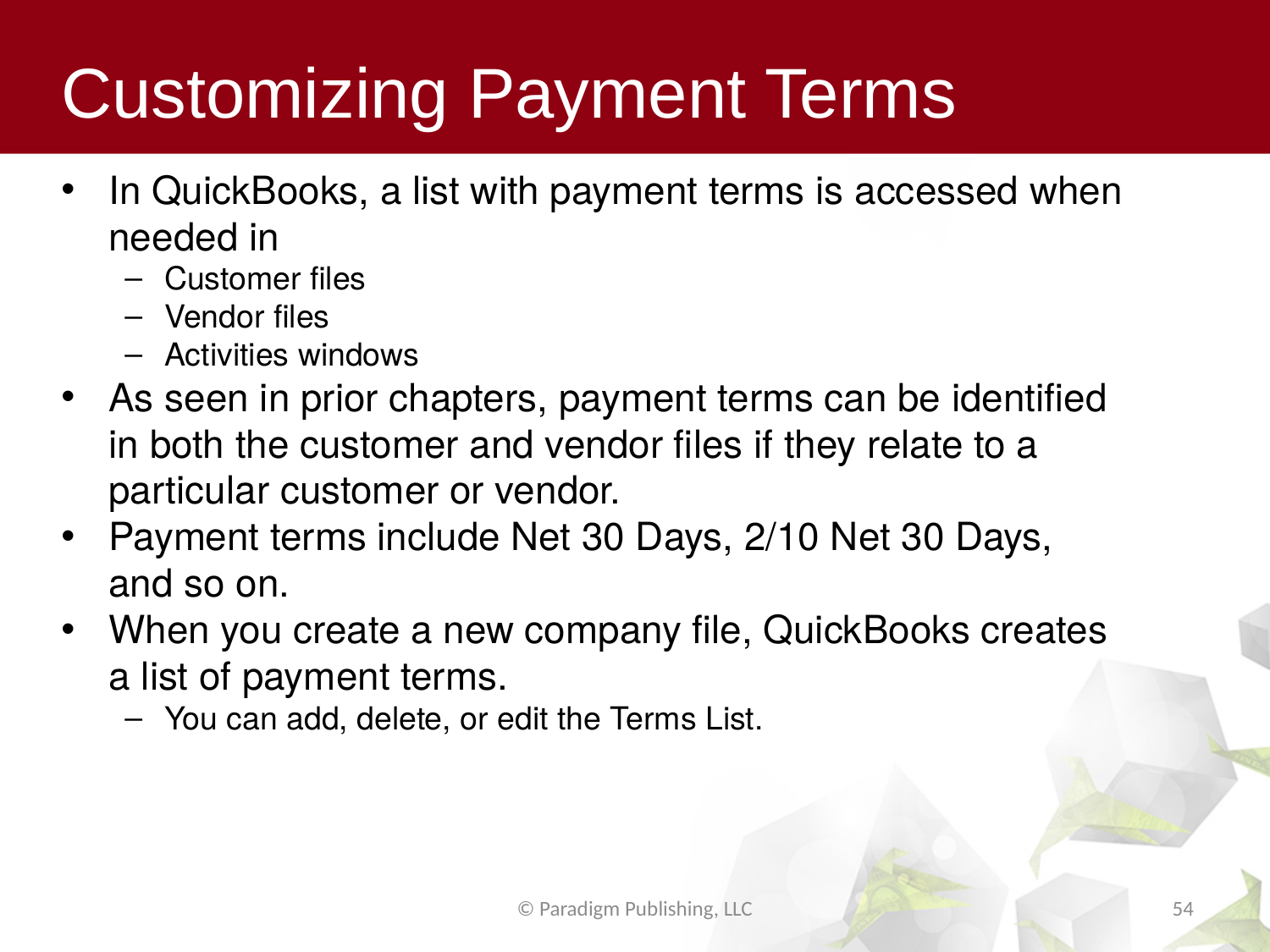

# Customizing Payment Terms
In QuickBooks, a list with payment terms is accessed when needed in
Customer files
Vendor files
Activities windows
As seen in prior chapters, payment terms can be identified in both the customer and vendor files if they relate to a particular customer or vendor.
Payment terms include Net 30 Days, 2/10 Net 30 Days, and so on.
When you create a new company file, QuickBooks creates a list of payment terms.
You can add, delete, or edit the Terms List.
© Paradigm Publishing, LLC
54